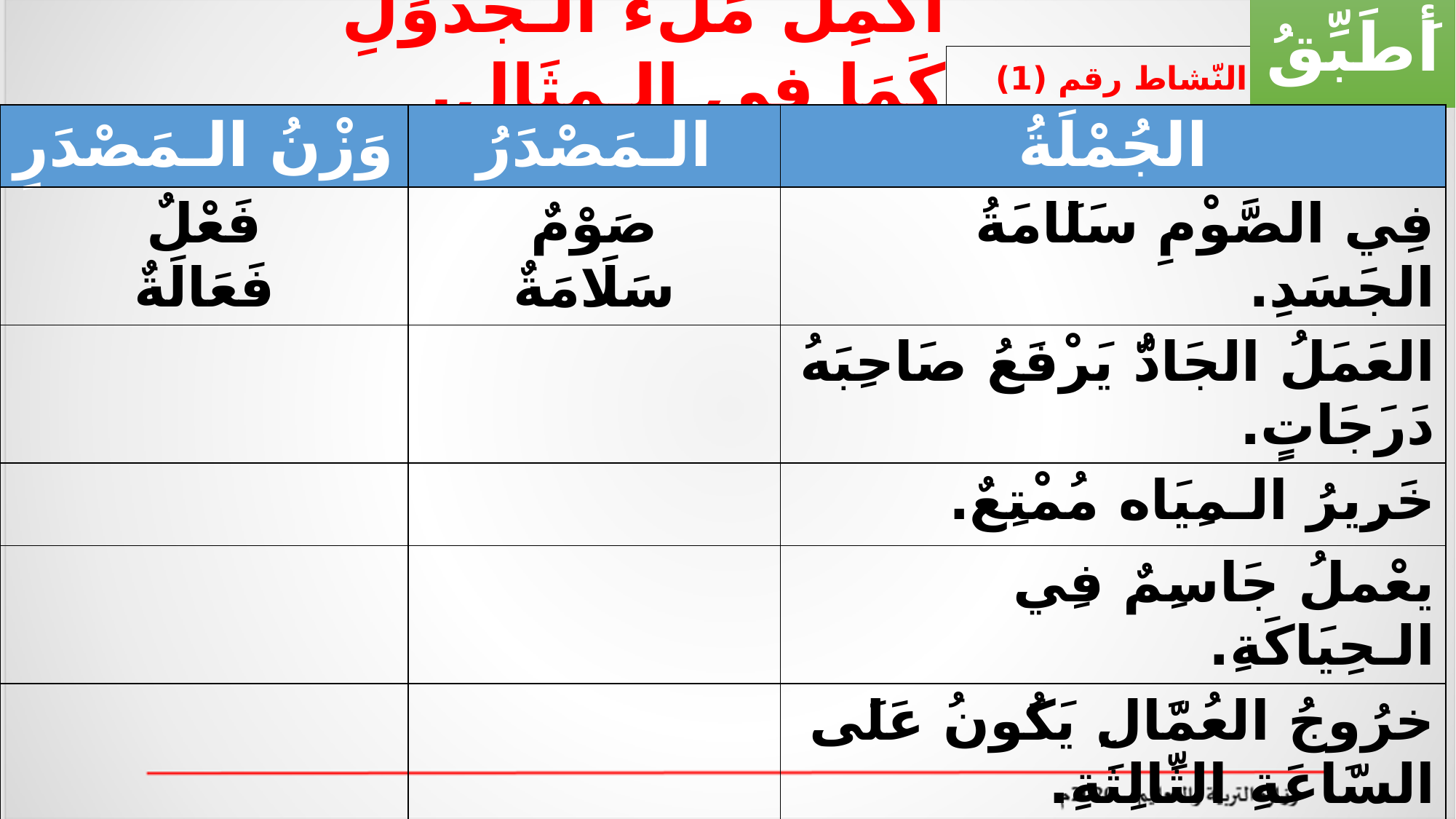

أُكْمِلُ مَلْءَ الـجَدْوَلِ كَمَا فِي الـمِثَالِ.
أَطَبِّقُ
# النّشاط رقم (1)
| وَزْنُ الـمَصْدَرِ | الـمَصْدَرُ | الجُمْلَةُ |
| --- | --- | --- |
| فَعْلٌ فَعَالَةٌ | صَوْمٌ سَلَامَةٌ | فِي الصَّوْمِ سَلَامَةُ الجَسَدِ. |
|  |  | العَمَلُ الجَادُّ يَرْفَعُ صَاحِبَهُ دَرَجَاتٍ. |
|  |  | خَرِيرُ الـمِيَاه مُمْتِعٌ. |
|  |  | يعْملُ جَاسِمٌ فِي الـحِيَاكَةِ. |
|  |  | خرُوجُ العُمَّالِ يَكُونُ عَلَى السَّاعَةِ الثَّالِثَةِ. |
|  |  | يَعْمَلُ الرَّجُلُ بِنَشَاطٍ. |